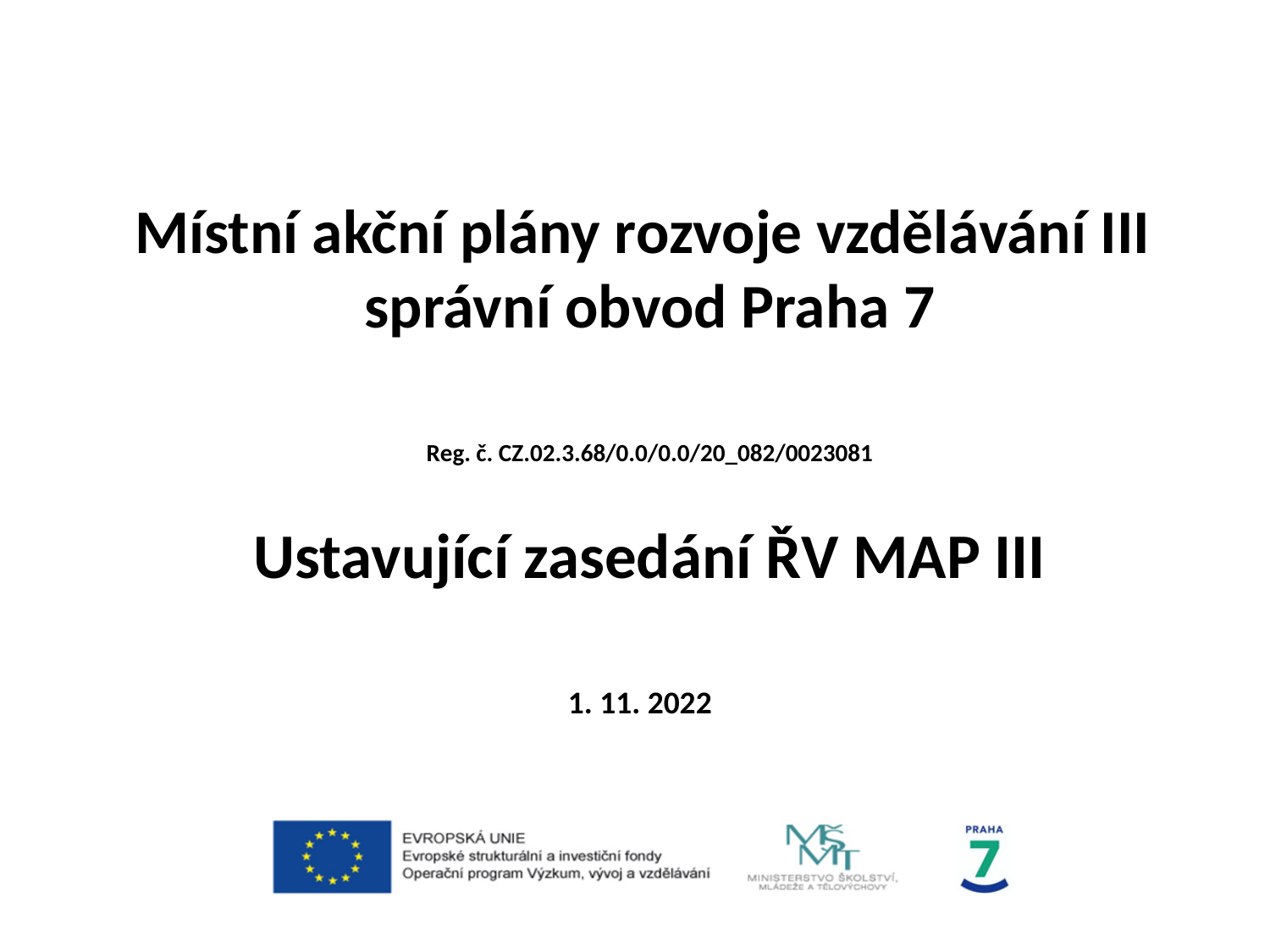

# Místní akční plány rozvoje vzdělávání III správní obvod Praha 7

Reg. č. CZ.02.3.68/0.0/0.0/20_082/0023081
Ustavující zasedání ŘV MAP III
1. 11. 2022